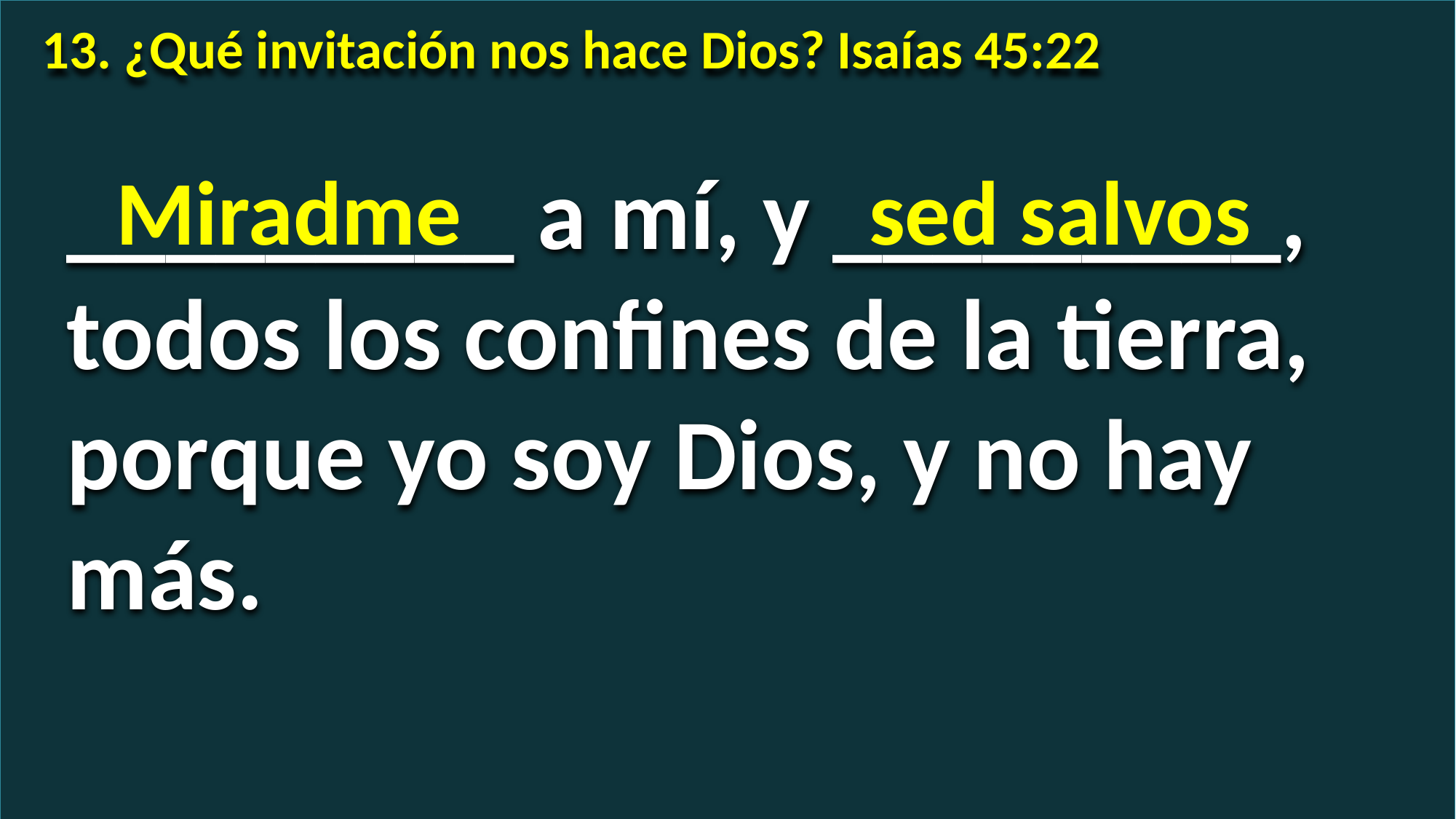

13. ¿Qué invitación nos hace Dios? Isaías 45:22
_________ a mí, y _________, todos los confines de la tierra, porque yo soy Dios, y no hay más.
Miradme
sed salvos